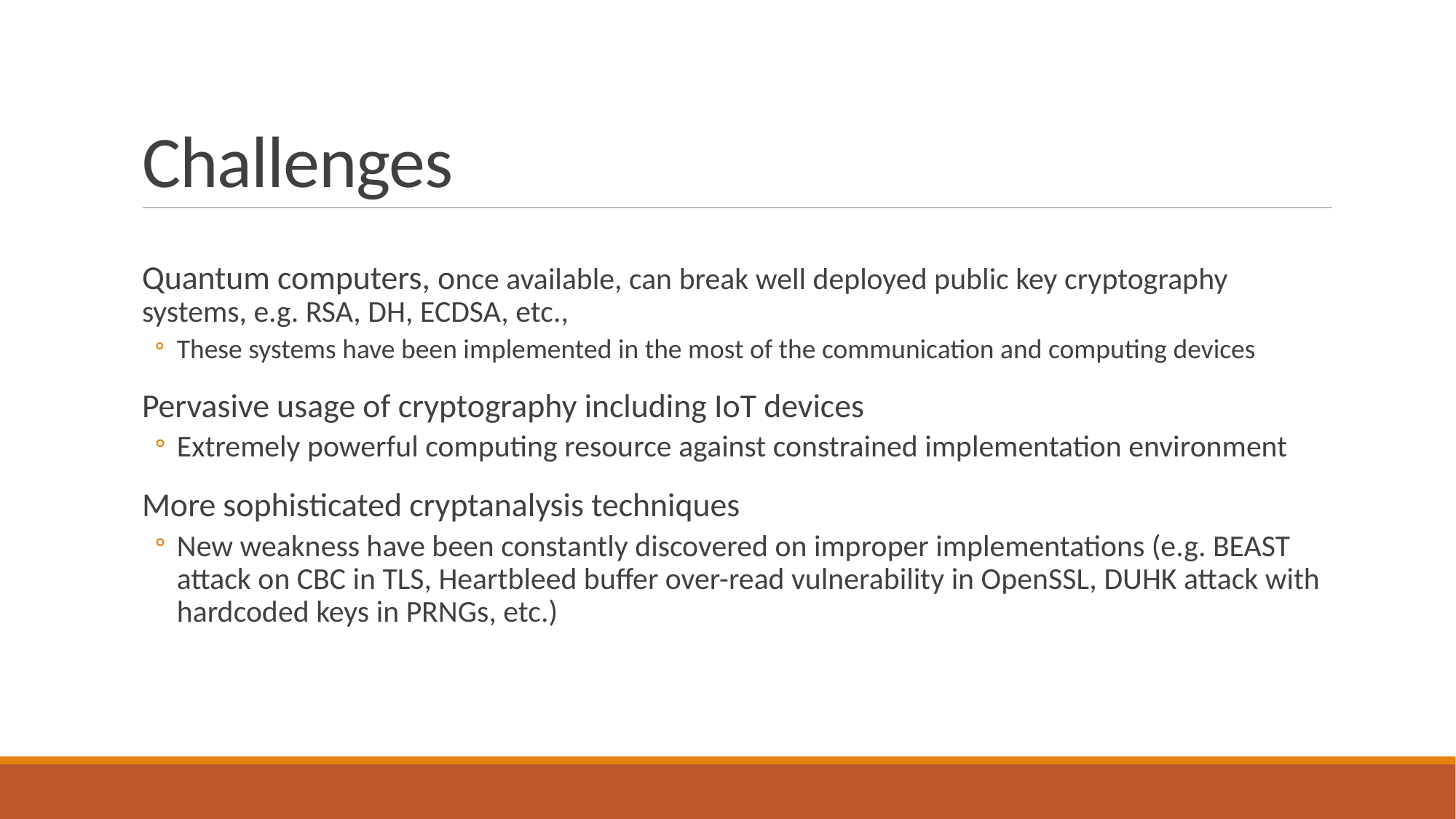

# Challenges
Quantum computers, once available, can break well deployed public key cryptography systems, e.g. RSA, DH, ECDSA, etc.,
These systems have been implemented in the most of the communication and computing devices
Pervasive usage of cryptography including IoT devices
Extremely powerful computing resource against constrained implementation environment
More sophisticated cryptanalysis techniques
New weakness have been constantly discovered on improper implementations (e.g. BEAST attack on CBC in TLS, Heartbleed buffer over-read vulnerability in OpenSSL, DUHK attack with hardcoded keys in PRNGs, etc.)